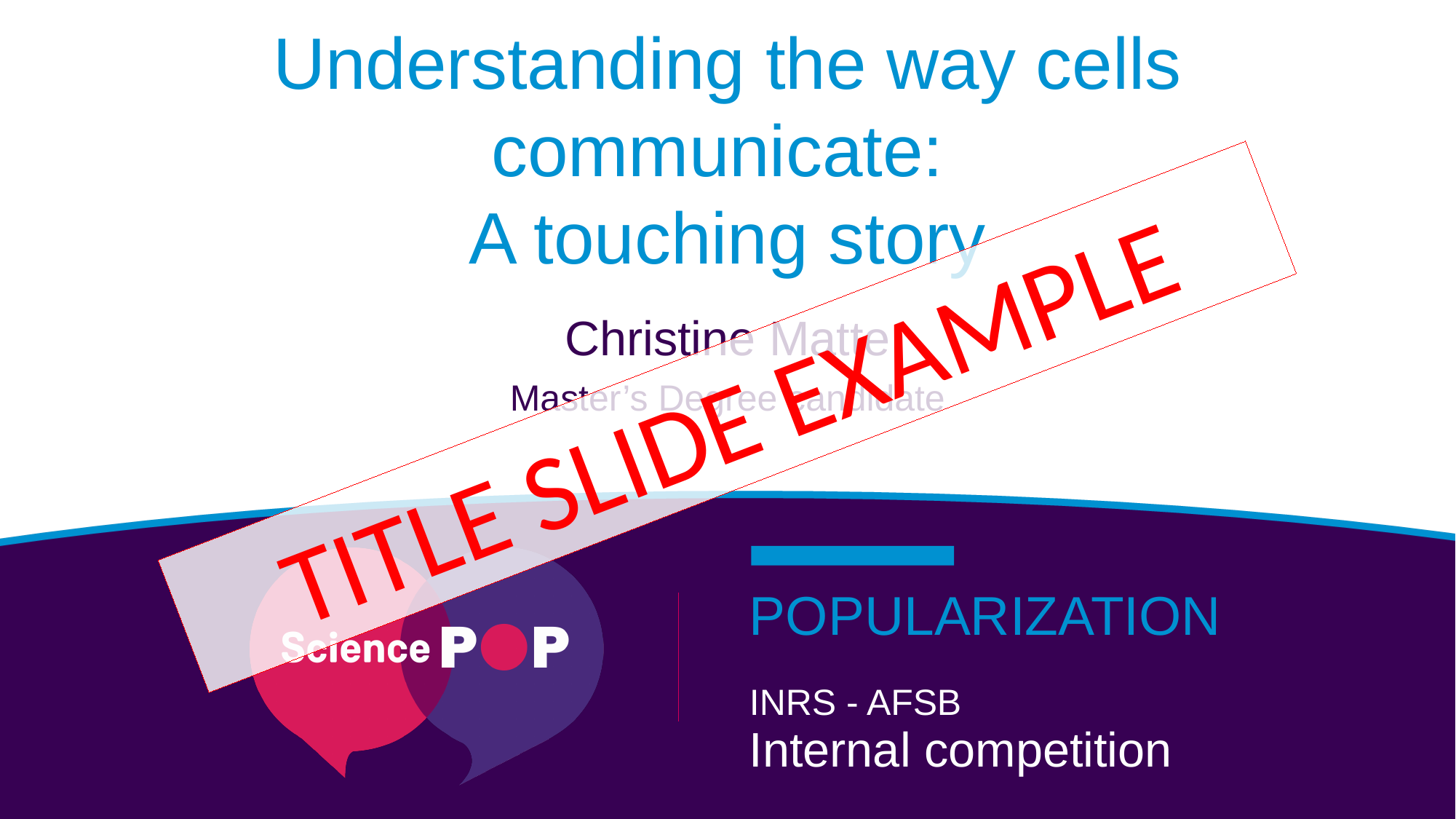

Understanding the way cells communicate:
A touching story
Christine Matte

TITLE SLIDE EXAMPLE
Master’s Degree candidate
# INRS - AFSB